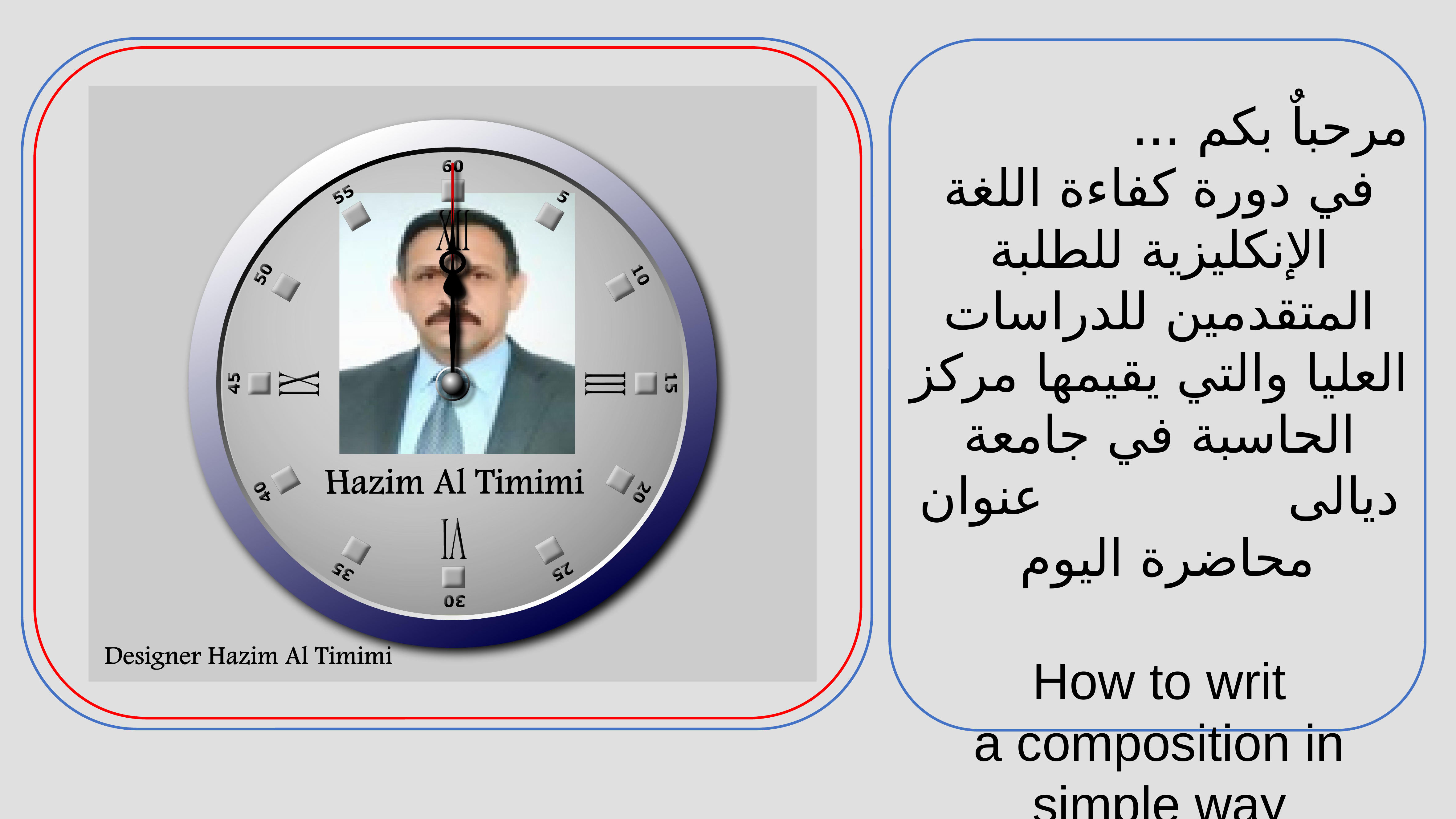

مرحباٌ بكم ...
في دورة كفاءة اللغة الإنكليزية للطلبة المتقدمين للدراسات العليا والتي يقيمها مركز الحاسبة في جامعة ديالى               عنوان محاضرة اليوم

How to writ
a composition in simple way